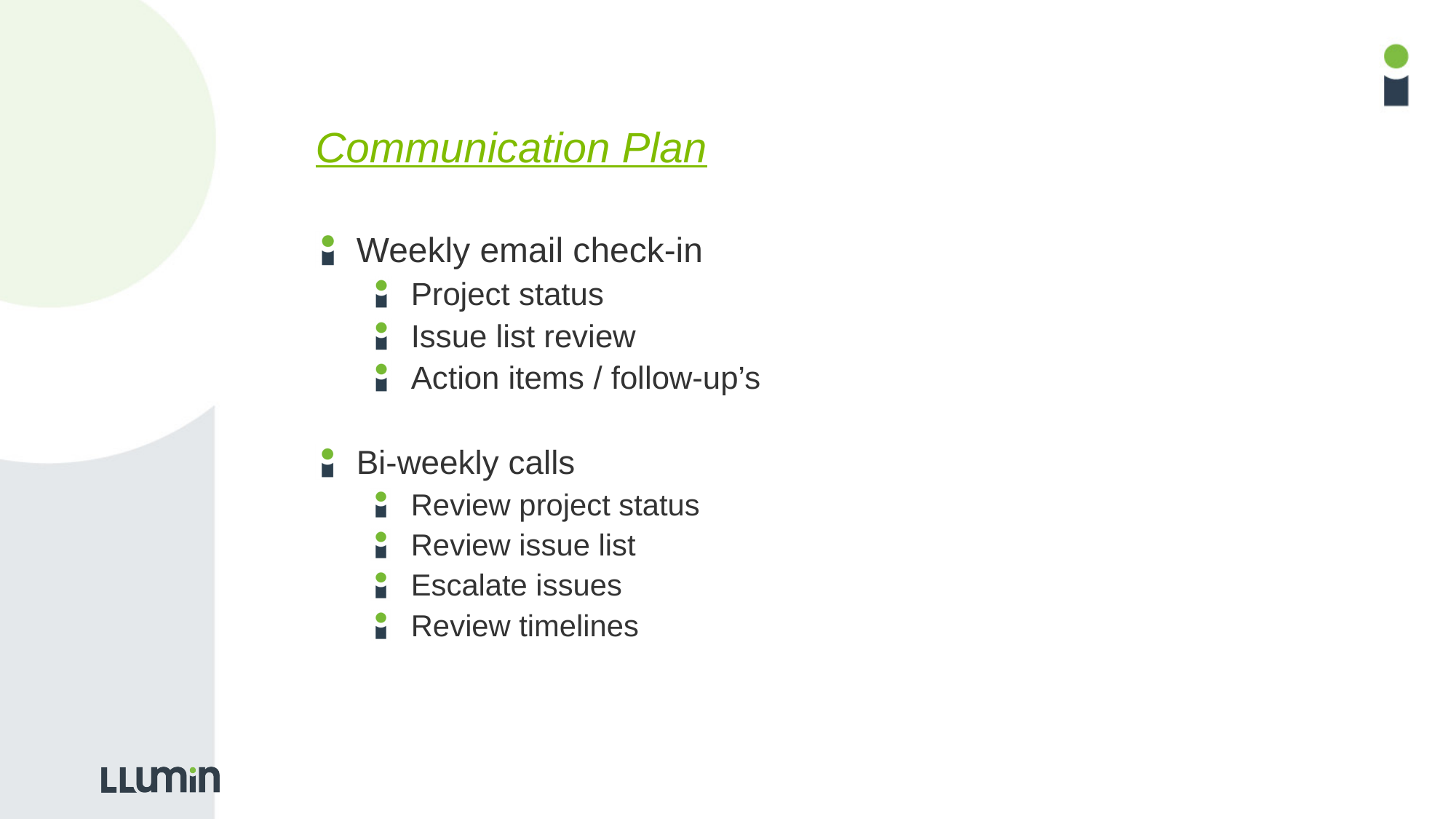

Communication Plan

Weekly email check-in
Project status
Issue list review
Action items / follow-up’s

Bi-weekly calls
Review project status
Review issue list
Escalate issues
Review timelines